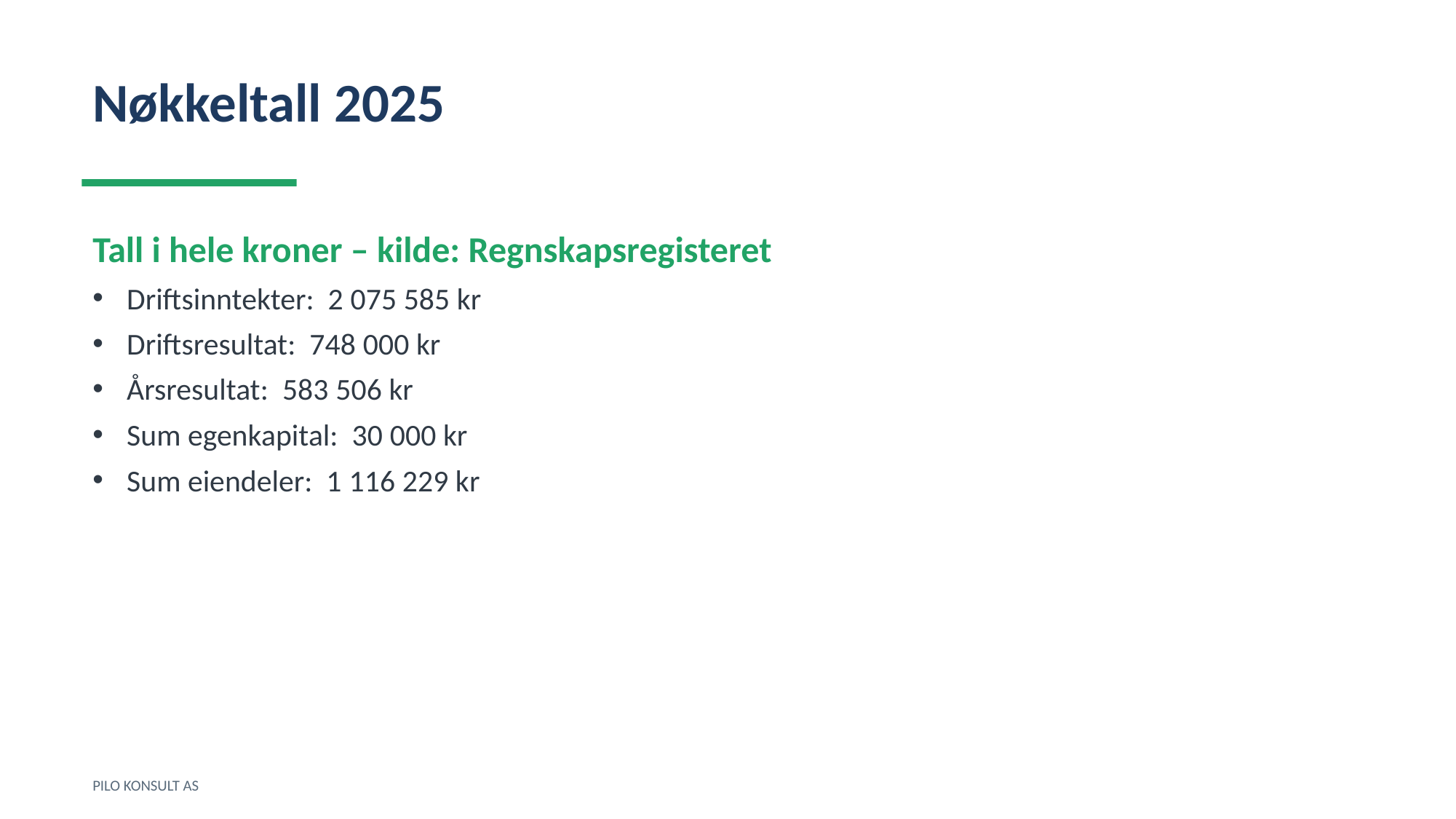

Nøkkeltall 2025

Tall i hele kroner – kilde: Regnskapsregisteret
Driftsinntekter:  2 075 585 kr
Driftsresultat:  748 000 kr
Årsresultat:  583 506 kr
Sum egenkapital:  30 000 kr
Sum eiendeler:  1 116 229 kr
PILO KONSULT AS